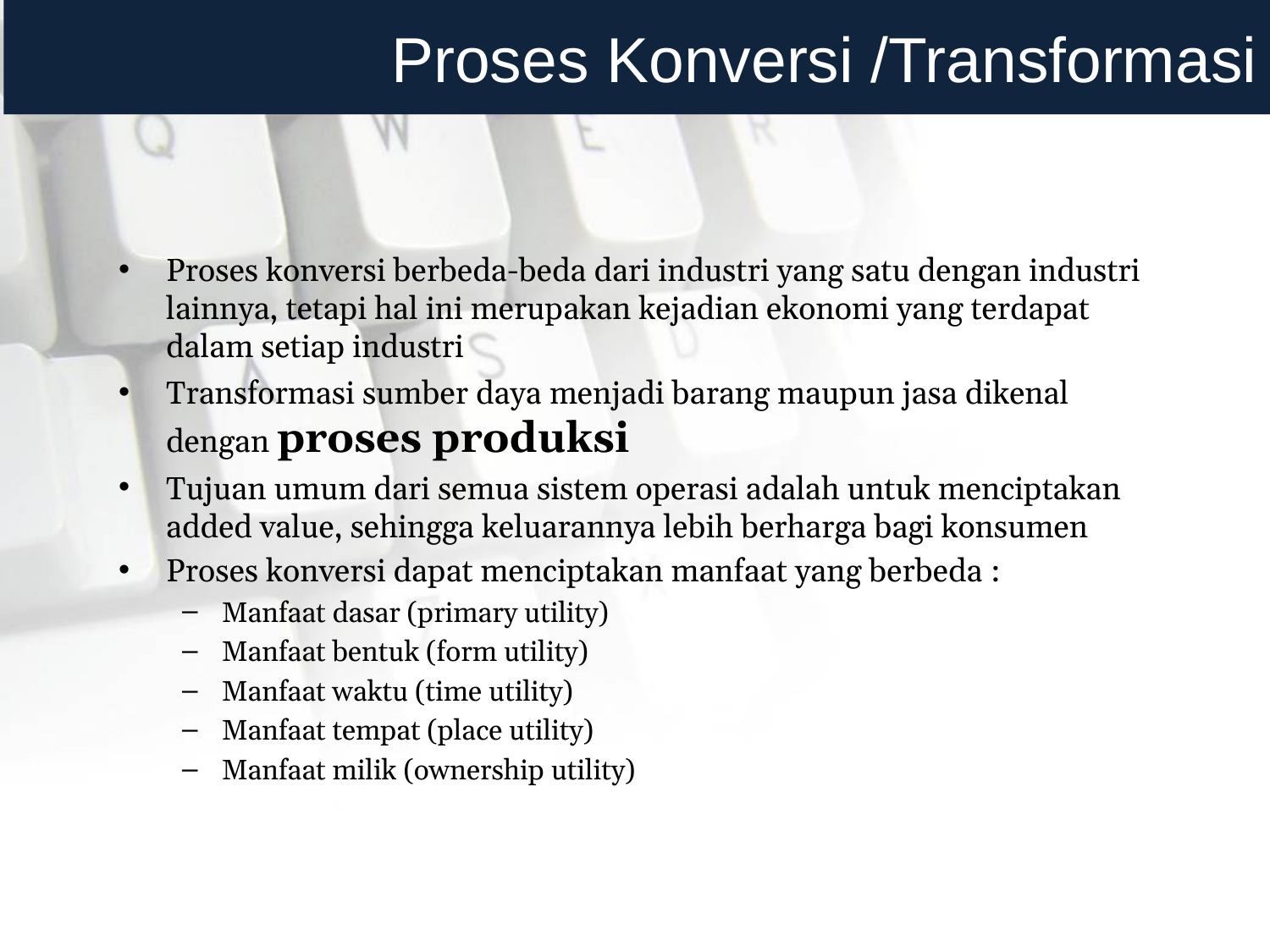

# Proses Konversi /Transformasi
Proses konversi berbeda-beda dari industri yang satu dengan industri lainnya, tetapi hal ini merupakan kejadian ekonomi yang terdapat dalam setiap industri
Transformasi sumber daya menjadi barang maupun jasa dikenal dengan proses produksi
Tujuan umum dari semua sistem operasi adalah untuk menciptakan added value, sehingga keluarannya lebih berharga bagi konsumen
Proses konversi dapat menciptakan manfaat yang berbeda :
Manfaat dasar (primary utility)
Manfaat bentuk (form utility)
Manfaat waktu (time utility)
Manfaat tempat (place utility)
Manfaat milik (ownership utility)